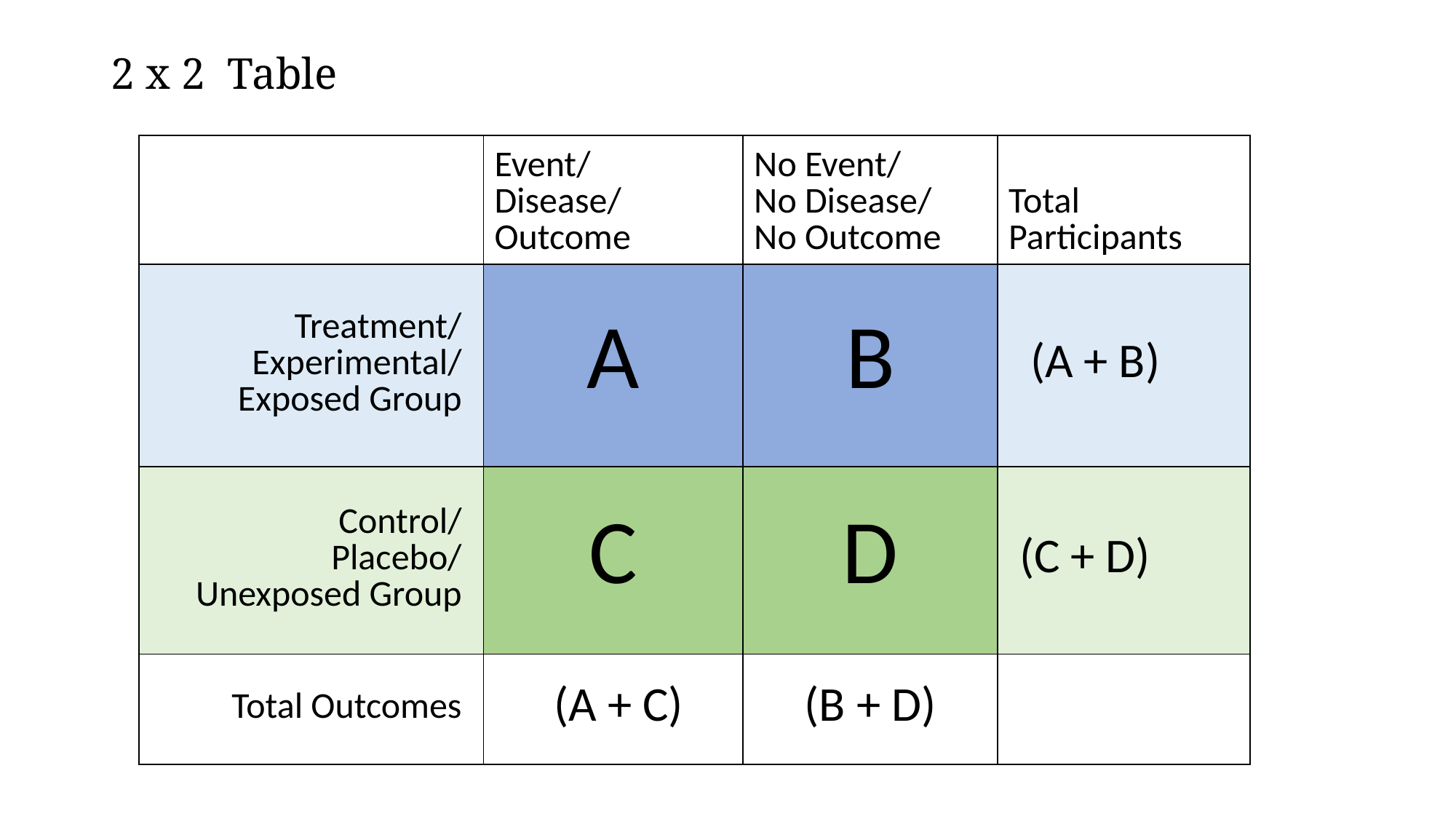

2 x 2  Table
|  | Event/ Disease/ Outcome | No Event/ No Disease/ No Outcome | Total Participants |
| --- | --- | --- | --- |
| Treatment/ Experimental/ Exposed Group | A | B | (A + B) |
| Control/ Placebo/ Unexposed Group | C | D | (C + D) |
| Total Outcomes | (A + C) | (B + D) |  |